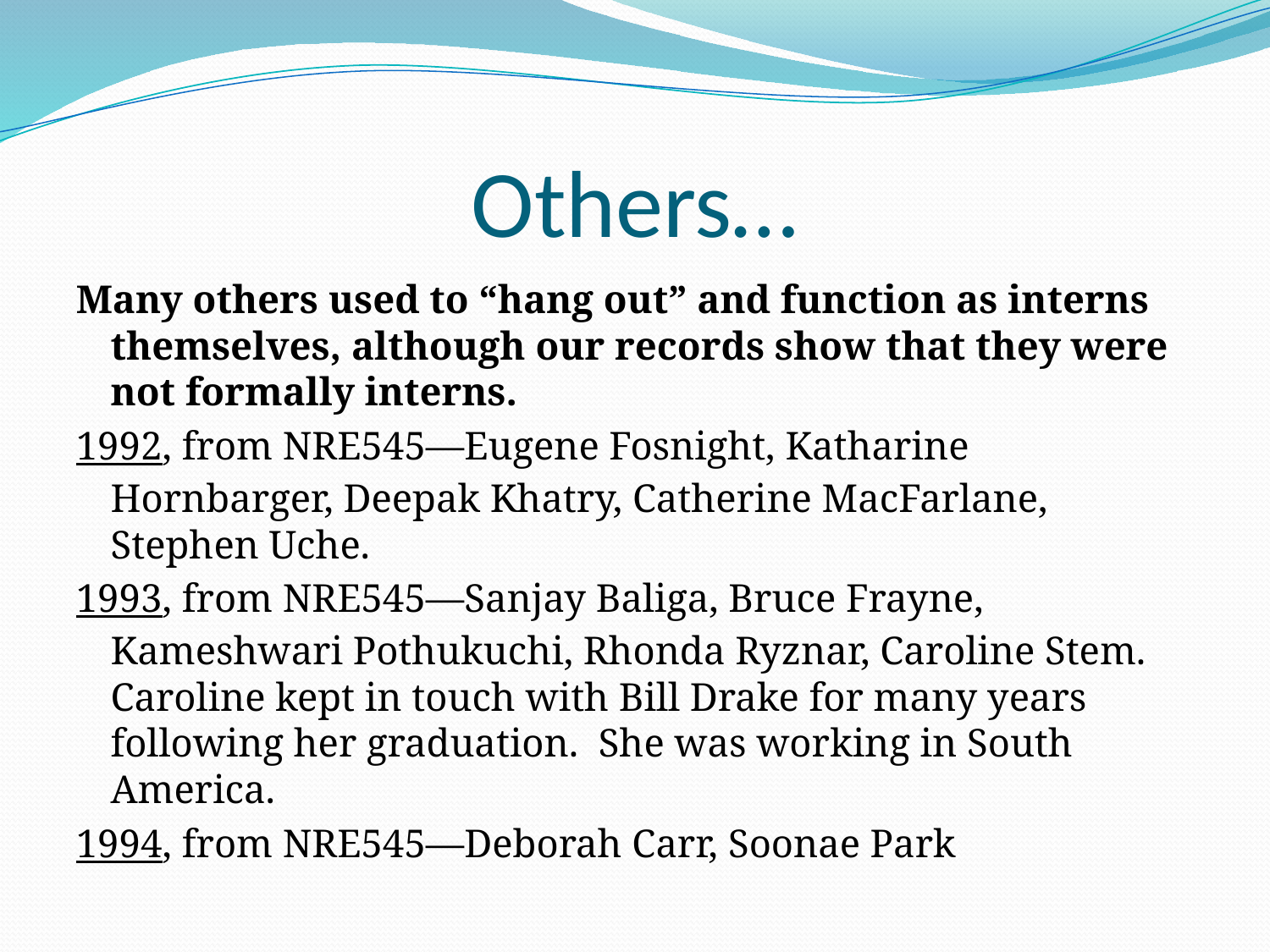

# Others…
Many others used to “hang out” and function as interns themselves, although our records show that they were not formally interns.
1992, from NRE545—Eugene Fosnight, Katharine Hornbarger, Deepak Khatry, Catherine MacFarlane, Stephen Uche.
1993, from NRE545—Sanjay Baliga, Bruce Frayne, Kameshwari Pothukuchi, Rhonda Ryznar, Caroline Stem.  Caroline kept in touch with Bill Drake for many years following her graduation.  She was working in South America.
1994, from NRE545—Deborah Carr, Soonae Park